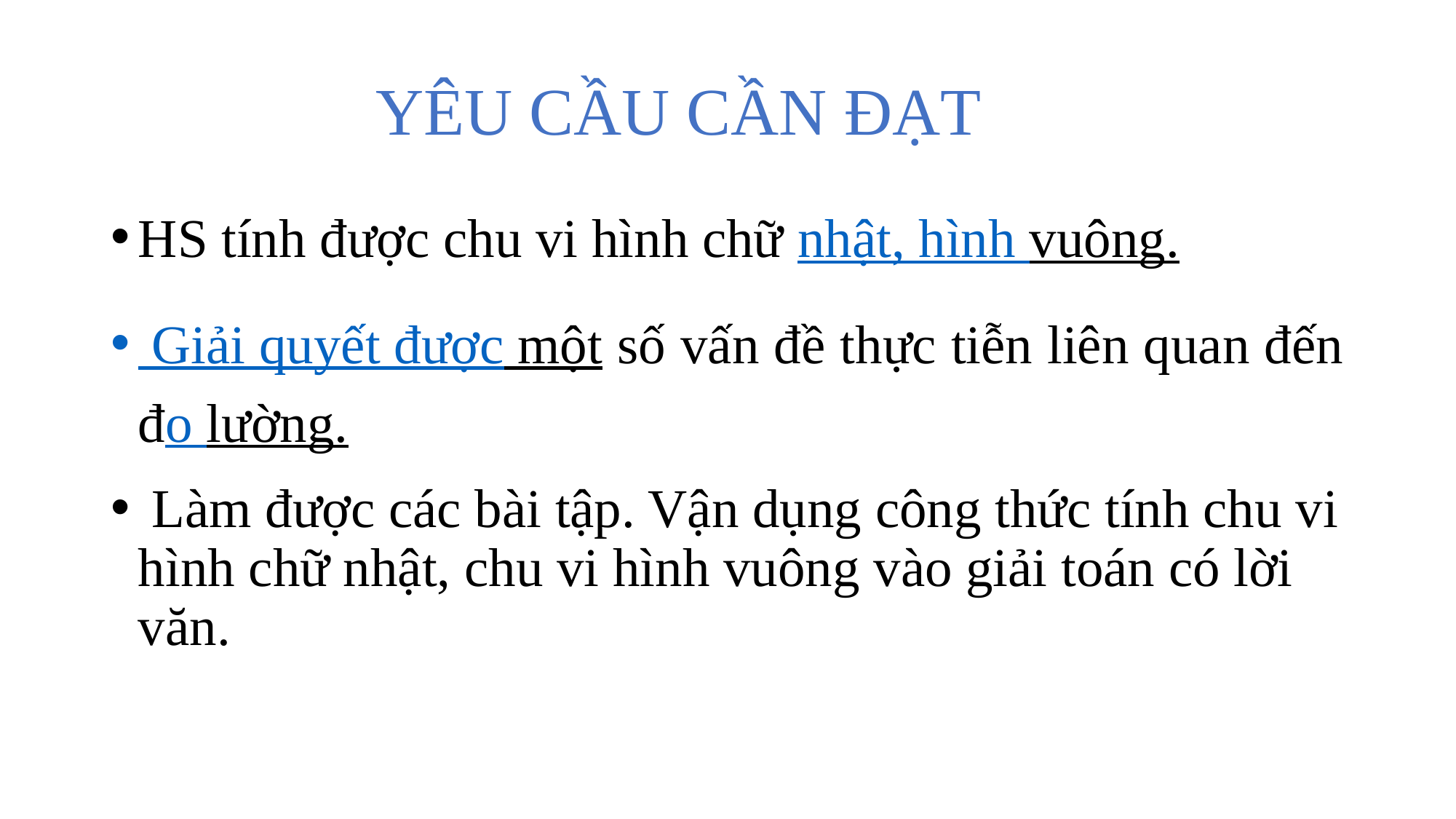

# YÊU CẦU CẦN ĐẠT
HS tính được chu vi hình chữ nhật, hình vuông.
 Giải quyết được một số vấn đề thực tiễn liên quan đến đo lường.
 Làm được các bài tập. Vận dụng công thức tính chu vi hình chữ nhật, chu vi hình vuông vào giải toán có lời văn.